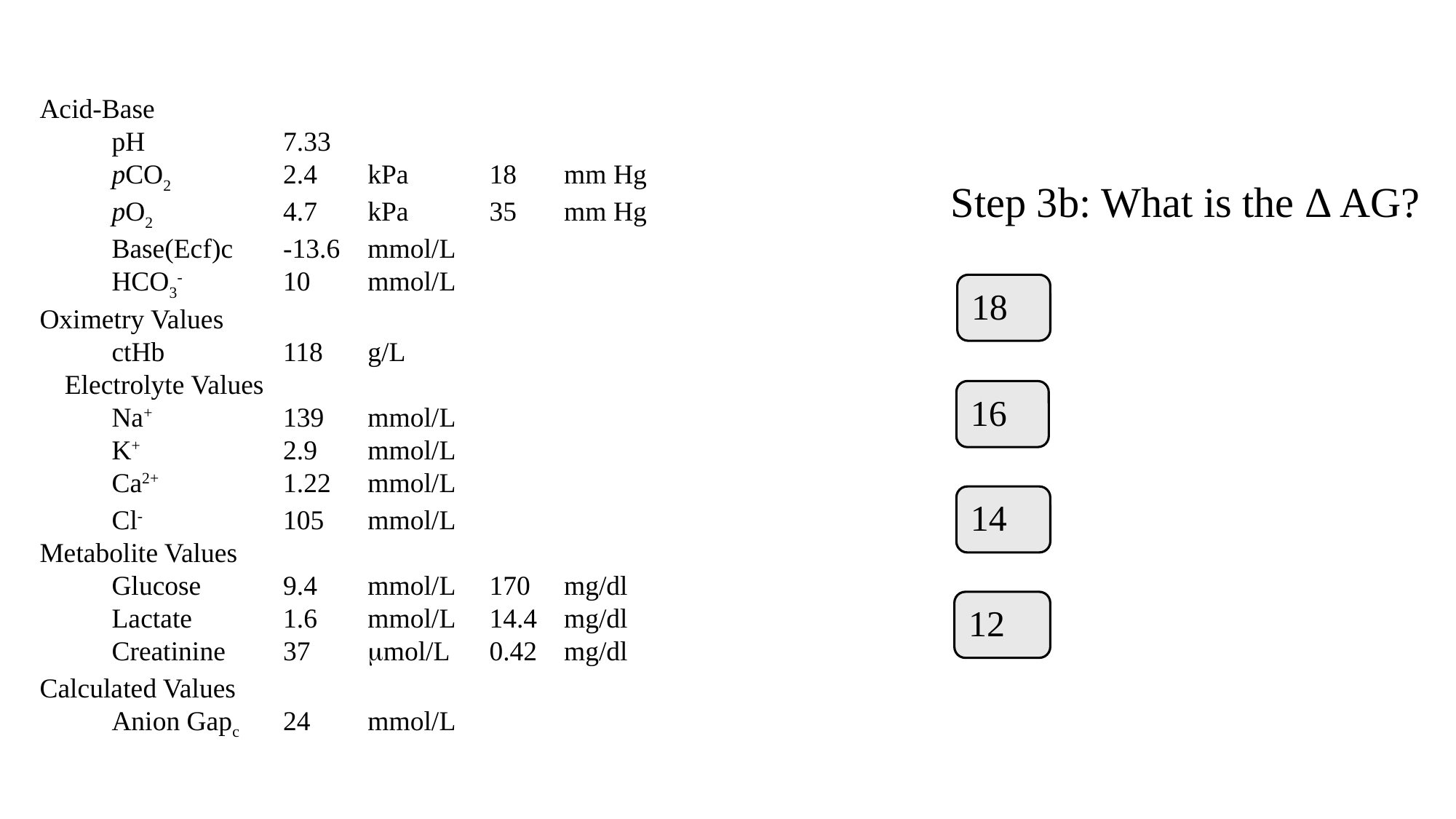

Acid-Base
		pH	7.33
		pCO2	2.4	kPa	18	mm Hg
		pO2	4.7	kPa	35	mm Hg
		Base(Ecf)c	-13.6	mmol/L
		HCO3-	10	mmol/L
Oximetry Values
		ctHb	118	g/L
	Electrolyte Values
		Na+	139	mmol/L
		K+	2.9	mmol/L
		Ca2+	1.22	mmol/L
		Cl-	105	mmol/L
Metabolite Values
		Glucose	9.4	mmol/L	170	mg/dl
		Lactate	1.6	mmol/L	14.4	mg/dl
		Creatinine	37	μmol/L	0.42	mg/dl
Calculated Values
		Anion Gapc	24	mmol/L
18
16
14
12